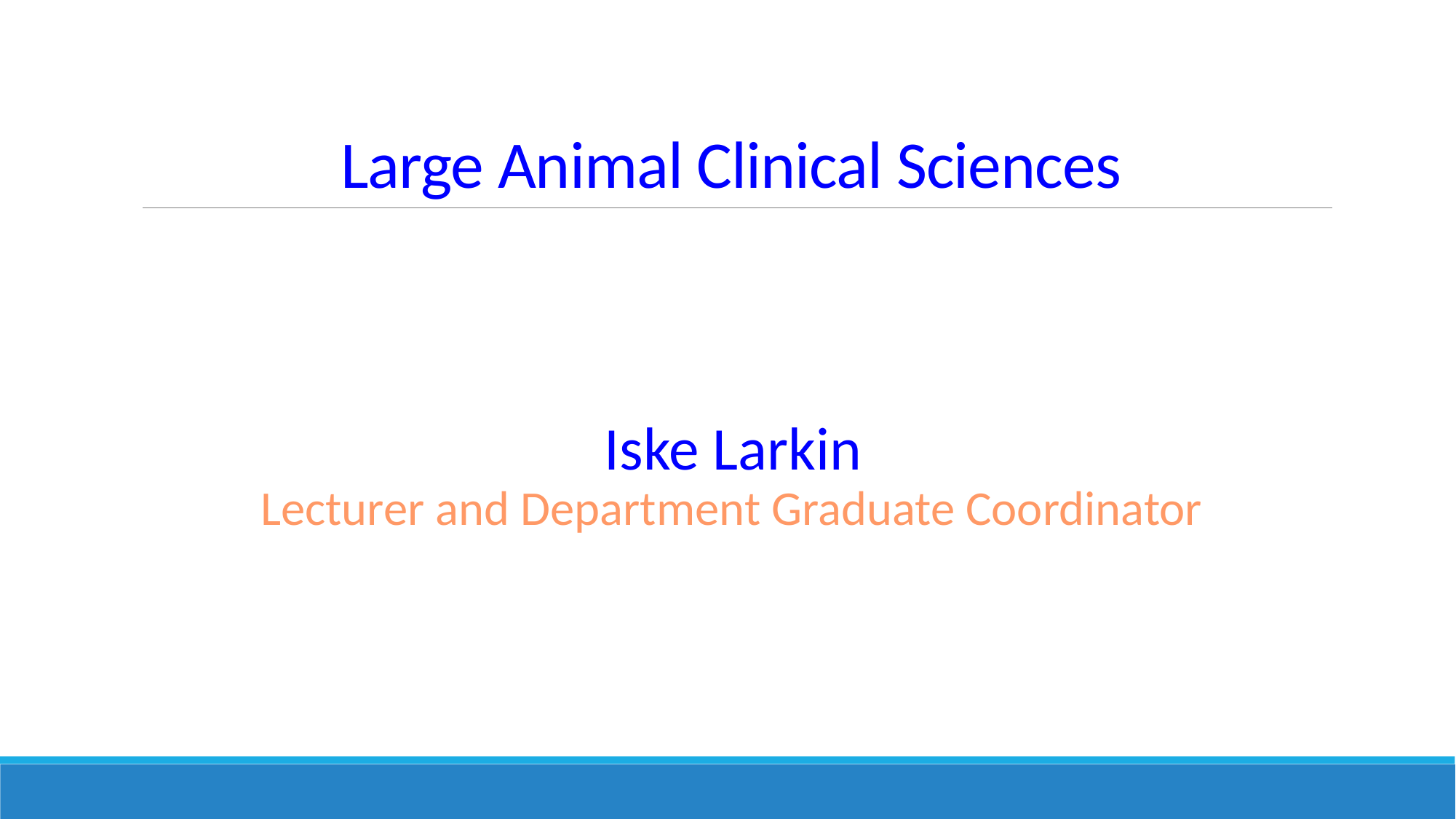

# Large Animal Clinical Sciences

Iske Larkin
Lecturer and Department Graduate Coordinator